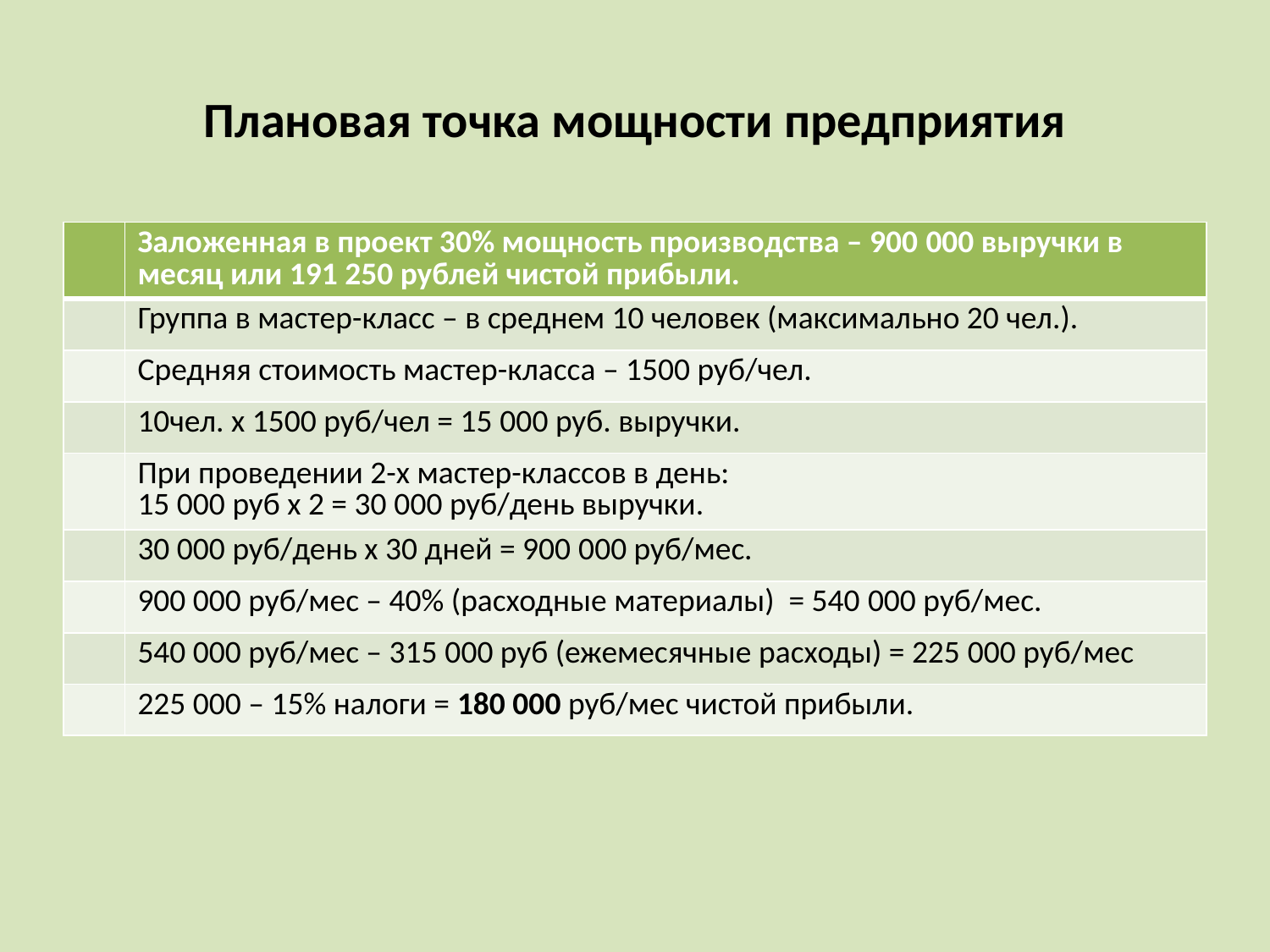

# Плановая точка мощности предприятия
|  | Заложенная в проект 30% мощность производства – 900 000 выручки в месяц или 191 250 рублей чистой прибыли. |
| --- | --- |
|  | Группа в мастер-класс – в среднем 10 человек (максимально 20 чел.). |
|  | Средняя стоимость мастер-класса – 1500 руб/чел. |
|  | 10чел. х 1500 руб/чел = 15 000 руб. выручки. |
|  | При проведении 2-х мастер-классов в день: 15 000 руб х 2 = 30 000 руб/день выручки. |
|  | 30 000 руб/день х 30 дней = 900 000 руб/мес. |
|  | 900 000 руб/мес – 40% (расходные материалы) = 540 000 руб/мес. |
|  | 540 000 руб/мес – 315 000 руб (ежемесячные расходы) = 225 000 руб/мес |
|  | 225 000 – 15% налоги = 180 000 руб/мес чистой прибыли. |